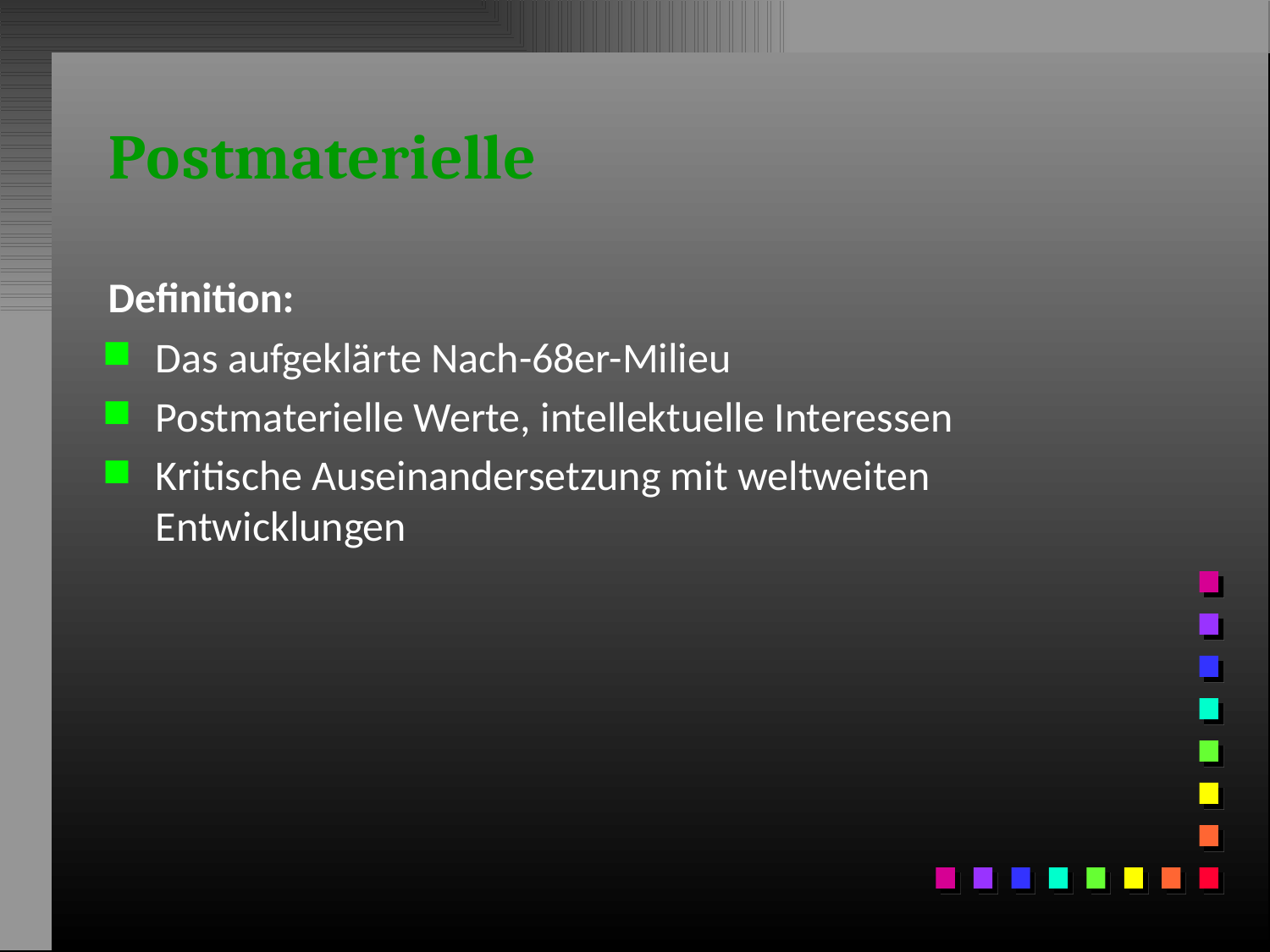

# Postmaterielle
Definition:
Das aufgeklärte Nach-68er-Milieu
Postmaterielle Werte, intellektuelle Interessen
Kritische Auseinandersetzung mit weltweiten Entwicklungen